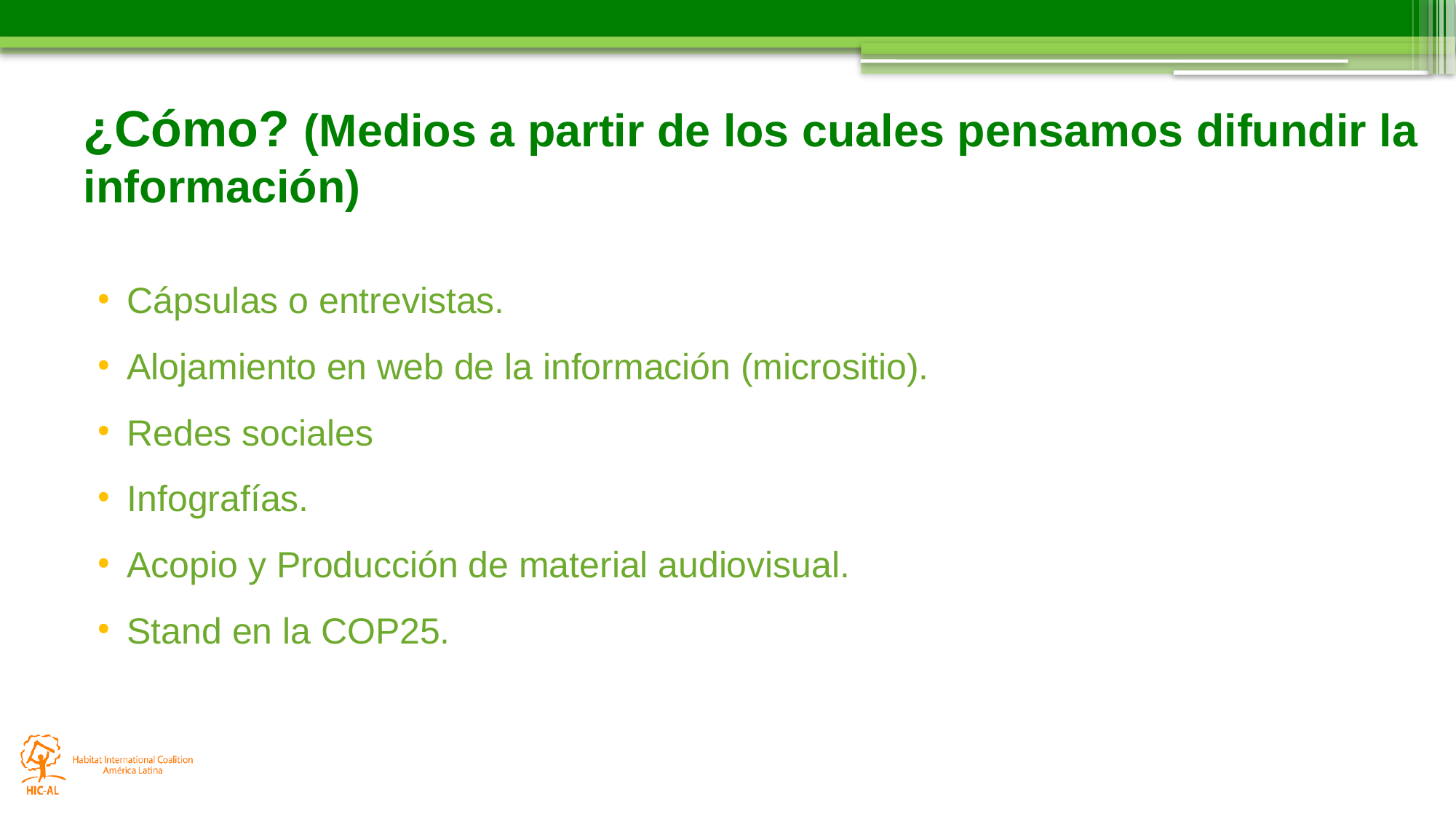

# ¿Cómo? (Medios a partir de los cuales pensamos difundir la información)
Cápsulas o entrevistas.
Alojamiento en web de la información (micrositio).
Redes sociales
Infografías.
Acopio y Producción de material audiovisual.
Stand en la COP25.